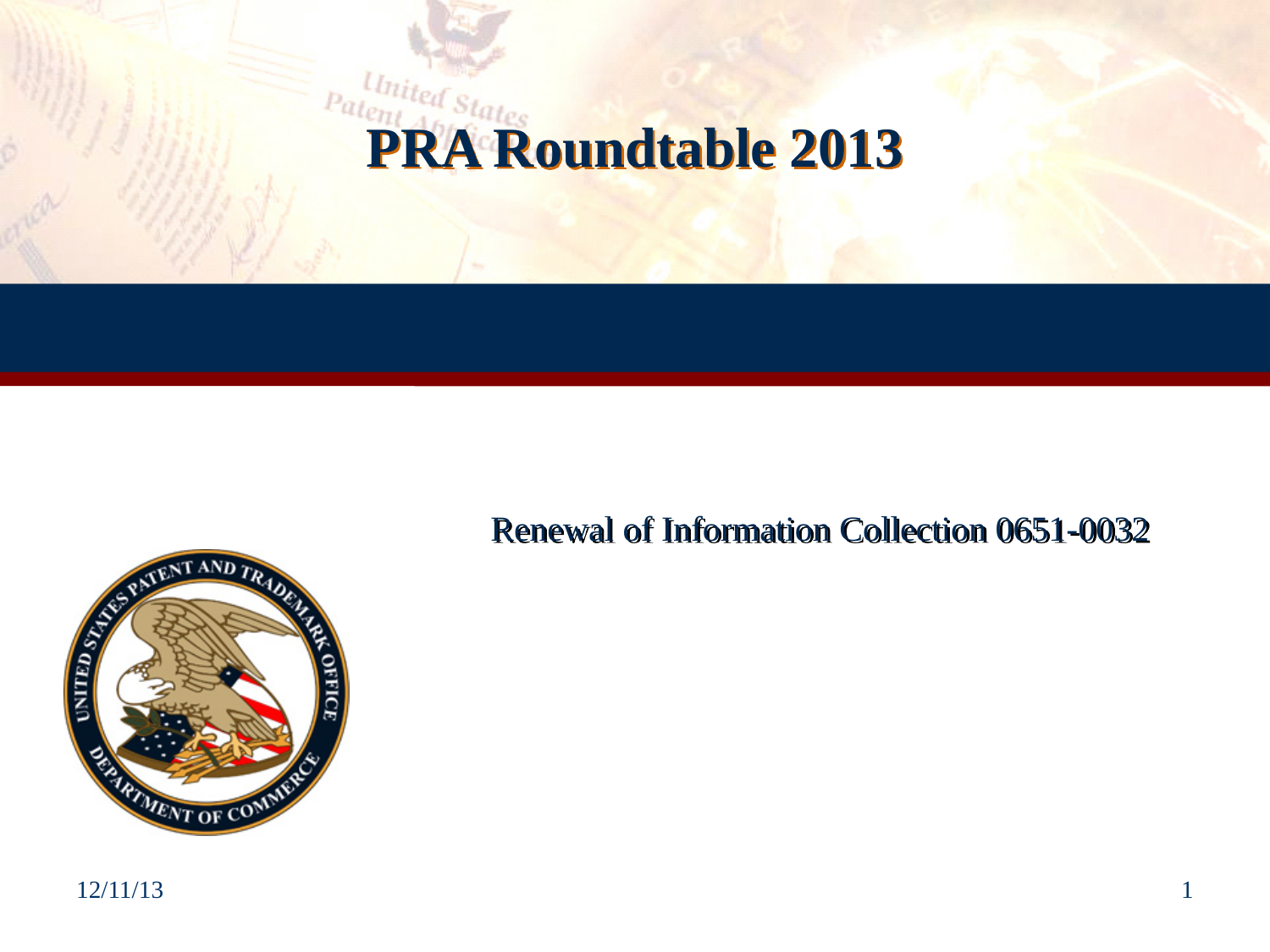

# PRA Roundtable 2013
Renewal of Information Collection 0651-0032
12/11/13

1